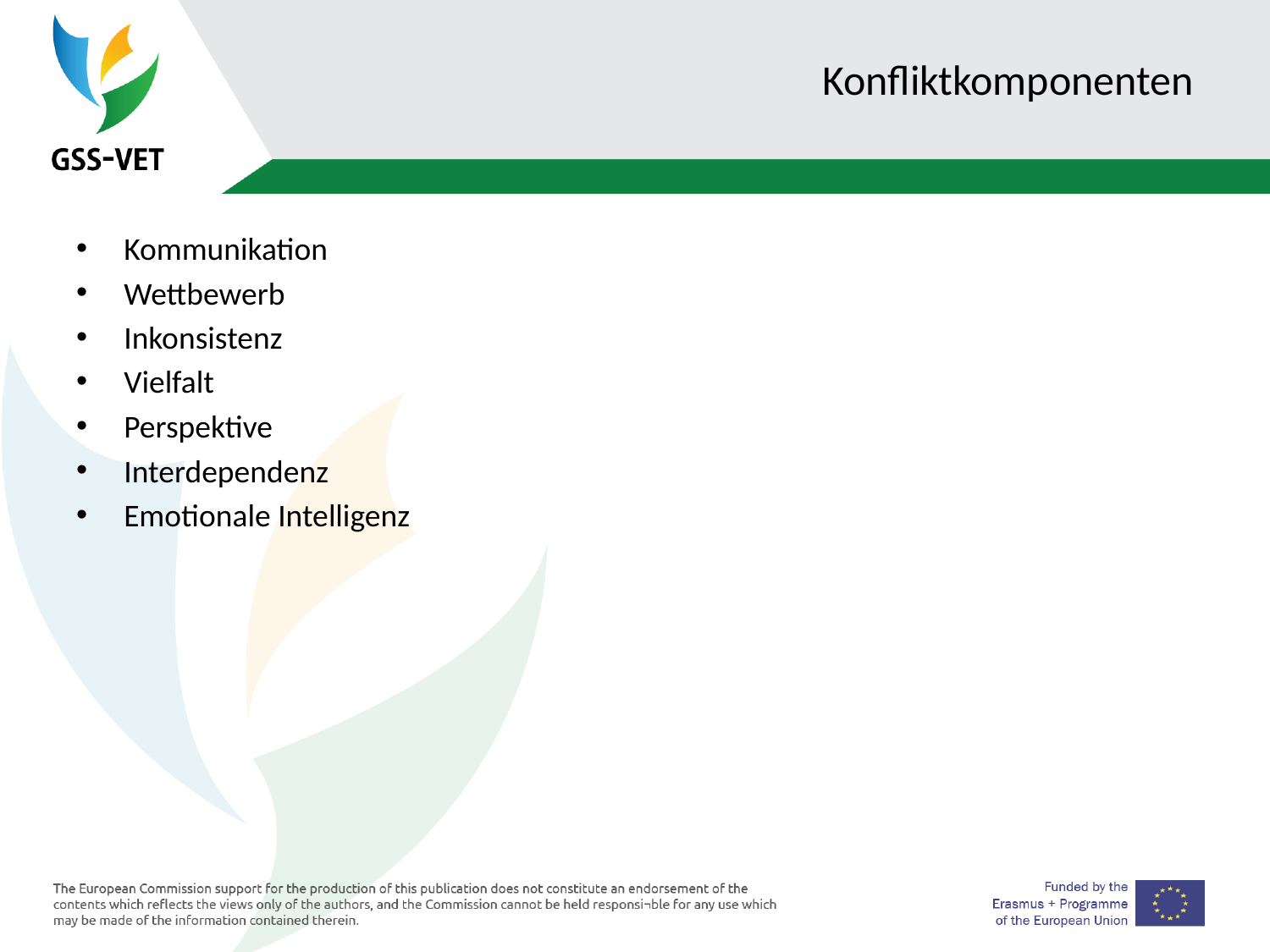

# Konfliktkomponenten
Kommunikation
Wettbewerb
Inkonsistenz
Vielfalt
Perspektive
Interdependenz
Emotionale Intelligenz